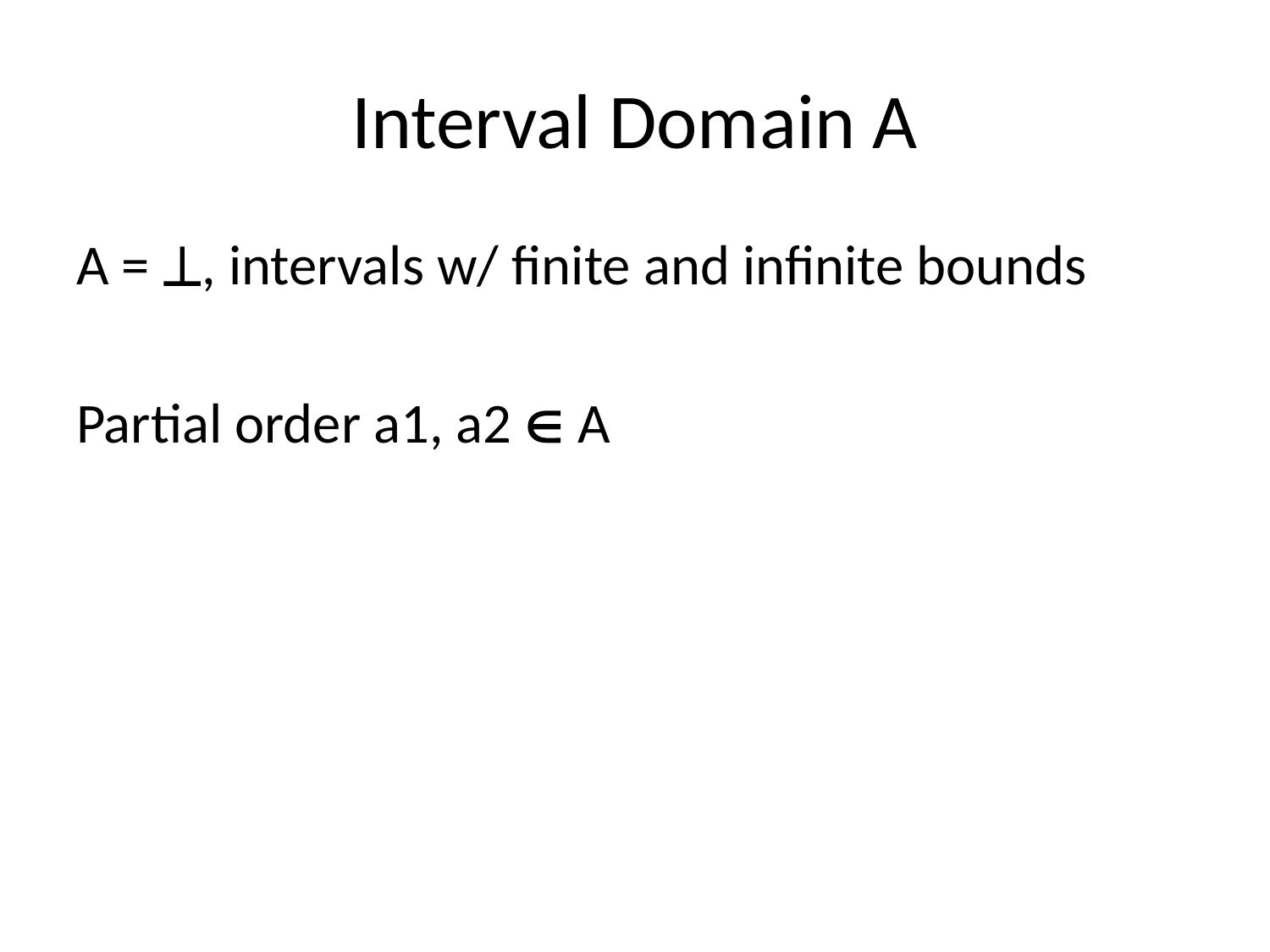

# Interval Domain A
A = ⊥, intervals w/ finite and infinite bounds

Partial order a1, a2 ∈ A